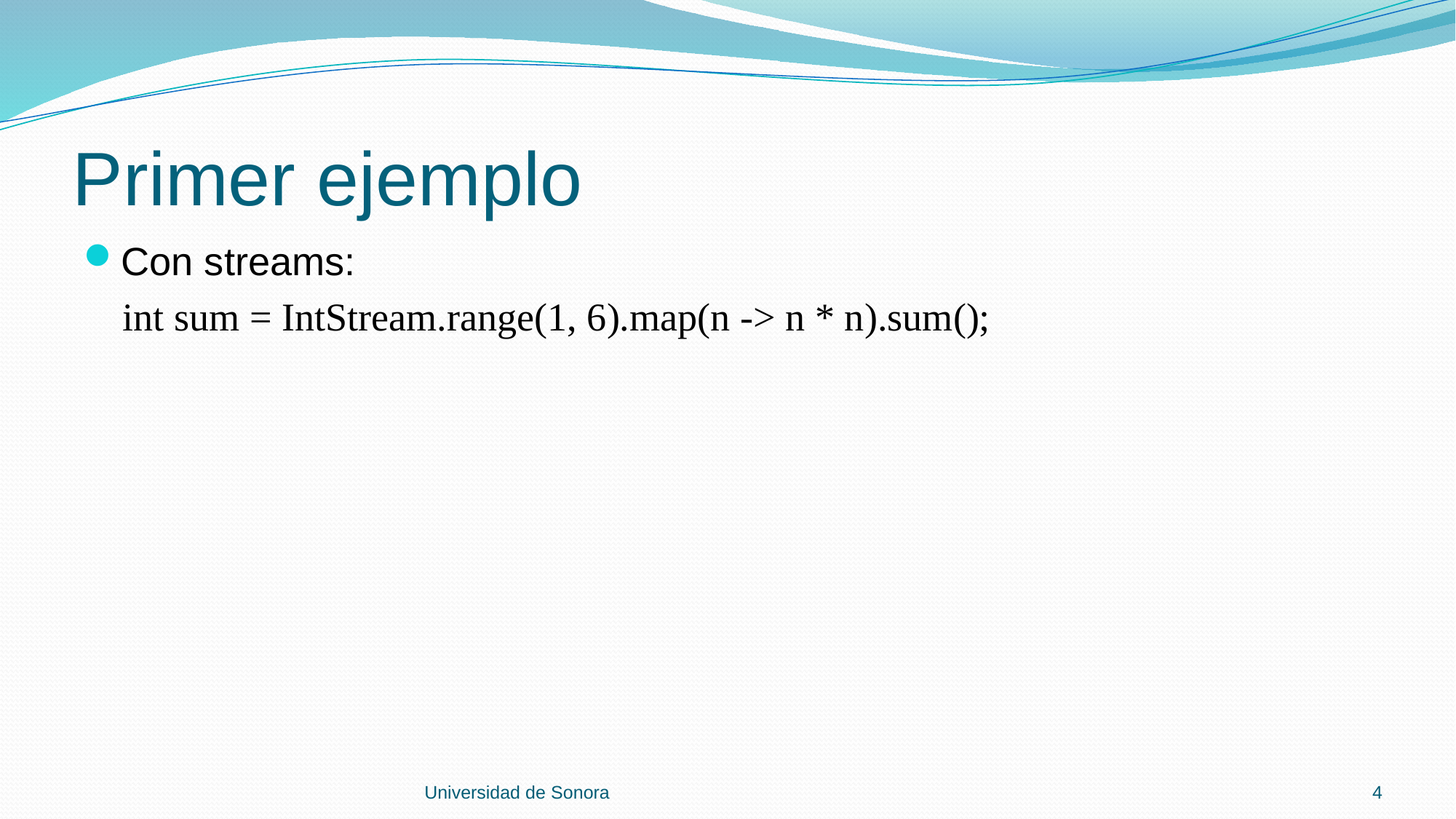

# Primer ejemplo
Con streams:
    int sum = IntStream.range(1, 6).map(n -> n * n).sum();

Universidad de Sonora
4